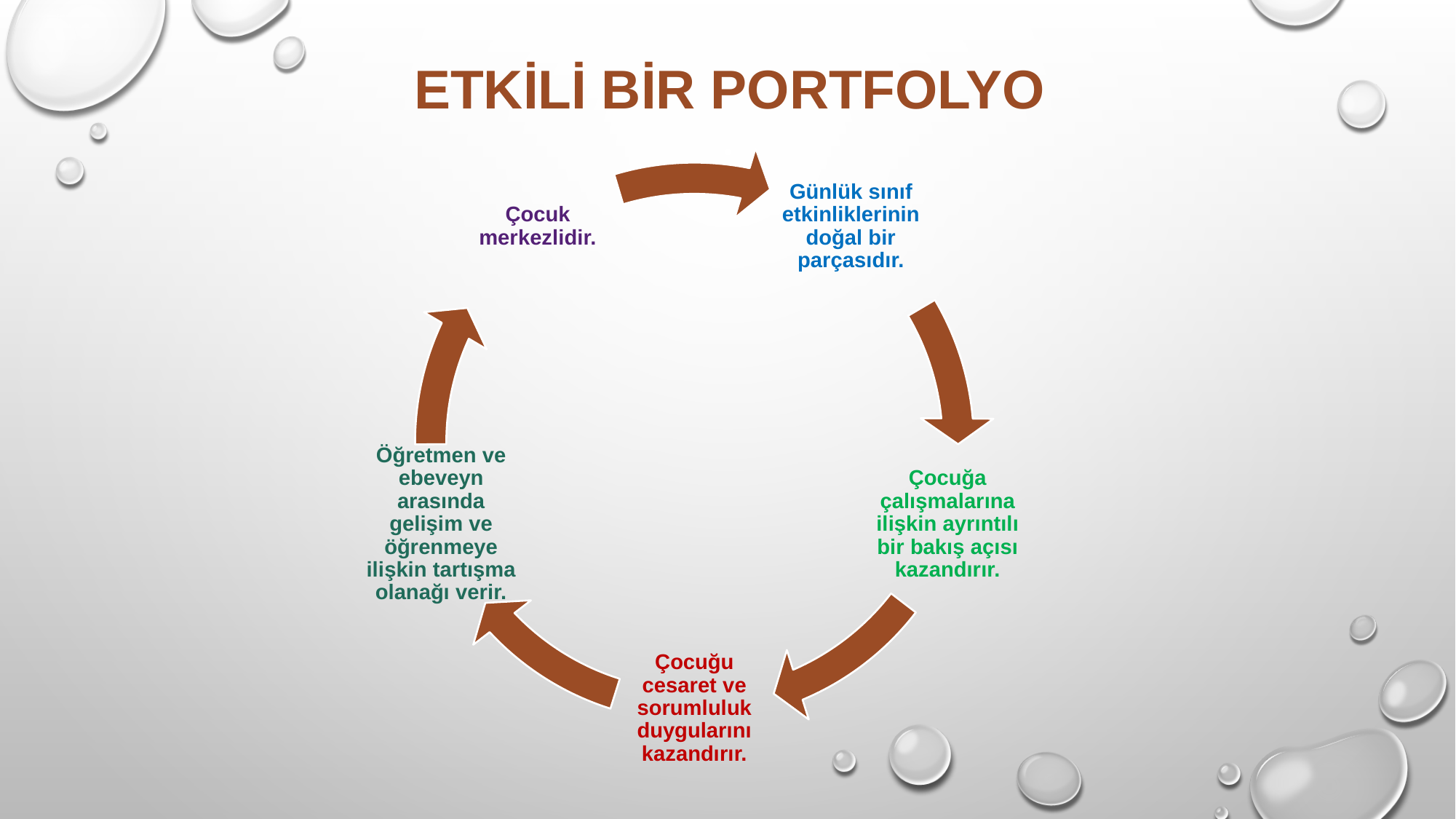

# Etkili bir portfolyo
Günlük sınıf etkinliklerinin doğal bir parçasıdır.
Çocuğa çalışmalarına ilişkin ayrıntılı bir bakış açısı kazandırır.
Çocuğu cesaret ve sorumluluk duygularını kazandırır.
Öğretmen ve ebeveyn arasında gelişim ve öğrenmeye ilişkin tartışma olanağı verir.
Çocuk merkezlidir.